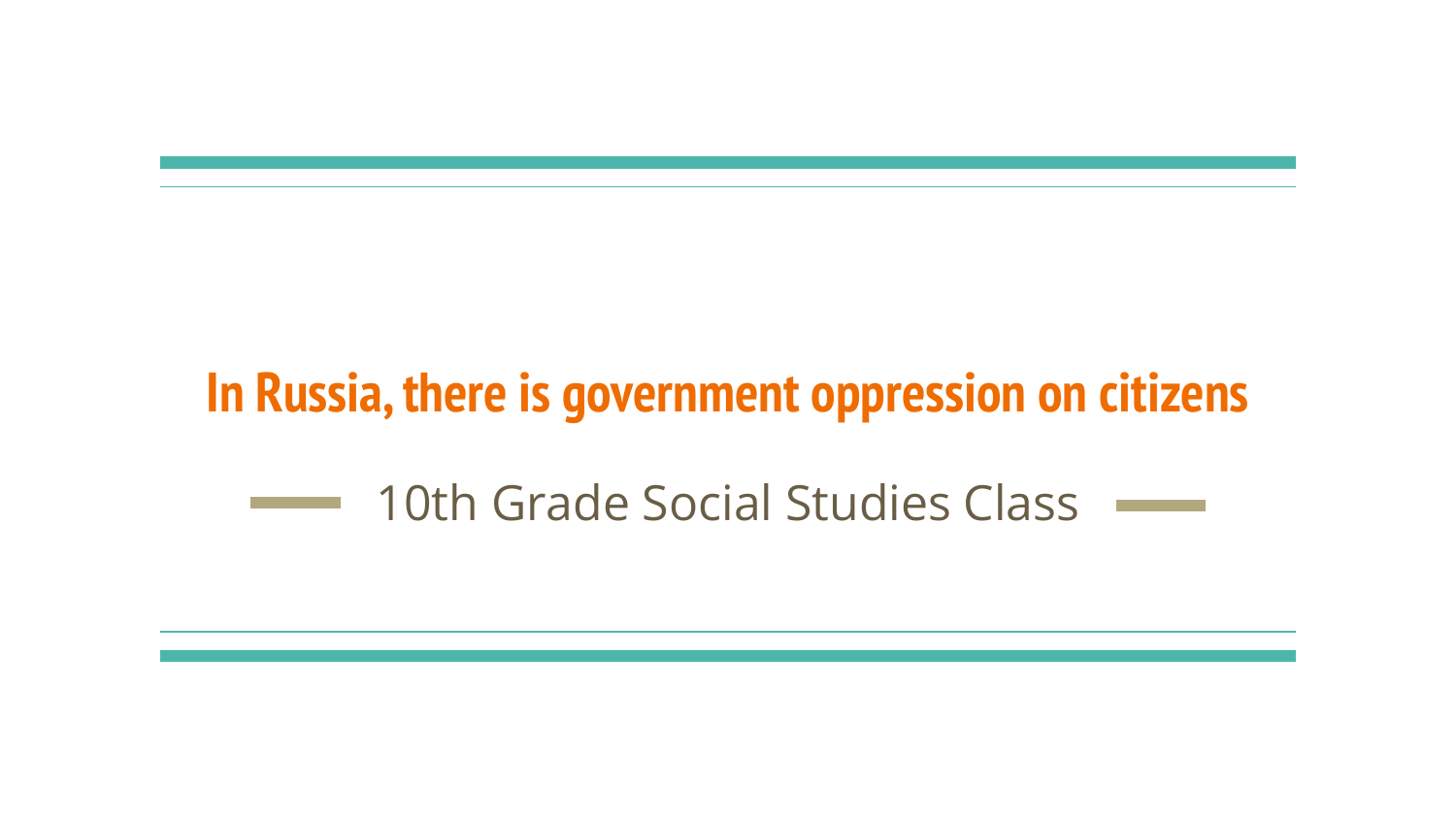

# In Russia, there is government oppression on citizens
10th Grade Social Studies Class